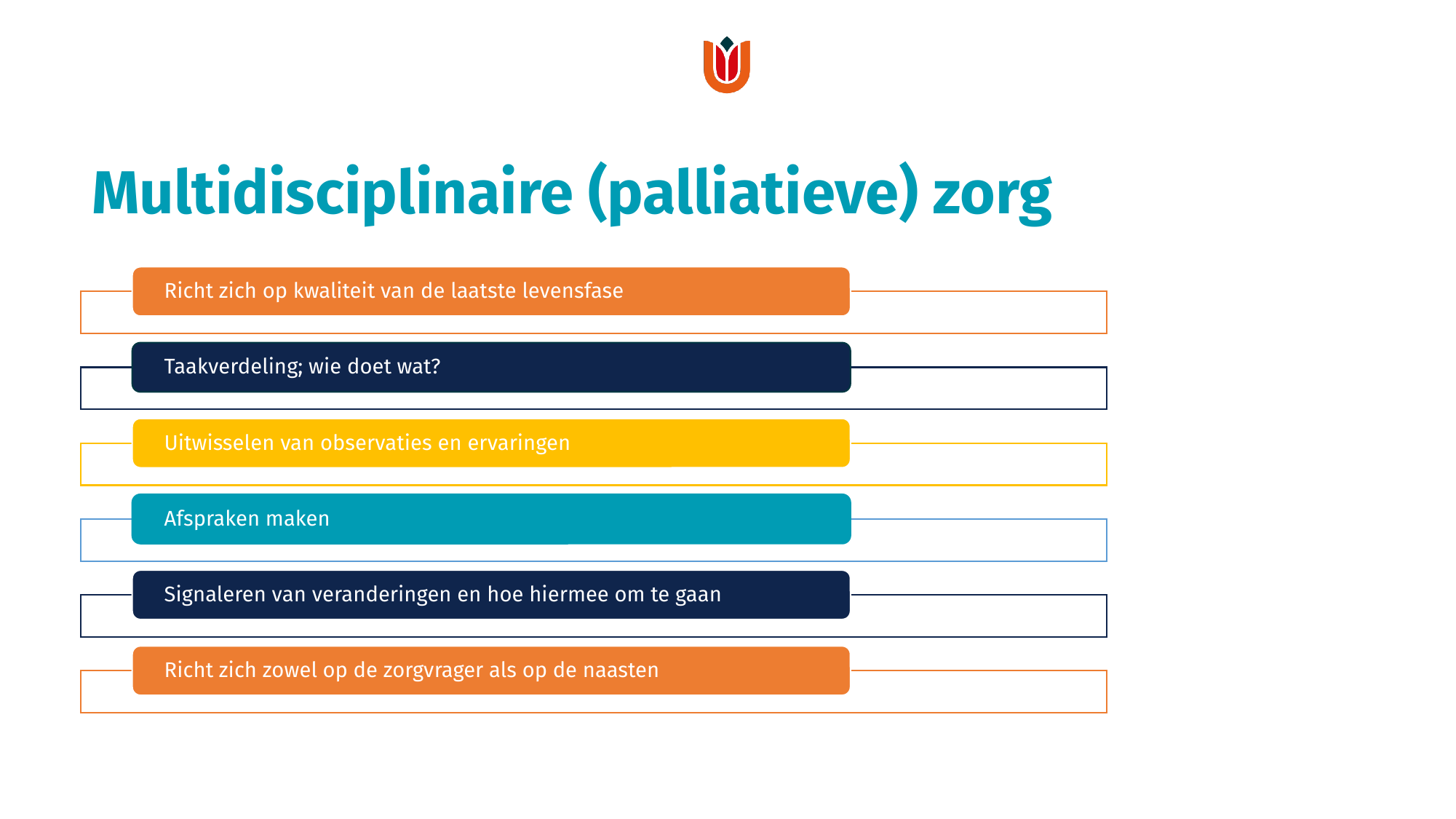

# Multidisciplinaire (palliatieve) zorg
Richt zich op kwaliteit van de laatste levensfase
Taakverdeling; wie doet wat?
Uitwisselen van observaties en ervaringen
Afspraken maken
Signaleren van veranderingen en hoe hiermee om te gaan
Richt zich zowel op de zorgvrager als op de naasten